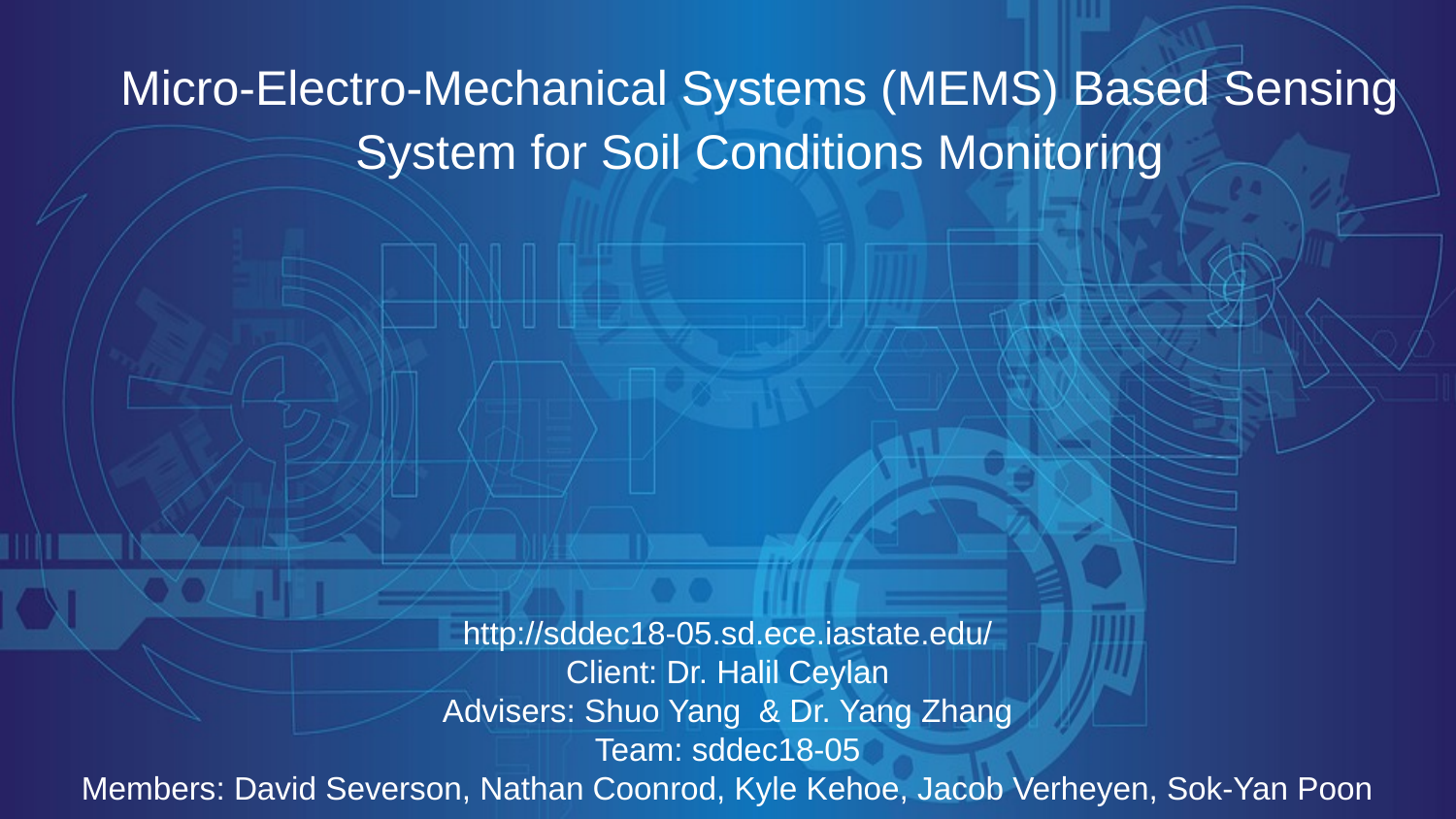

# Micro-Electro-Mechanical Systems (MEMS) Based Sensing System for Soil Conditions Monitoring

http://sddec18-05.sd.ece.iastate.edu/
Client: Dr. Halil Ceylan
Advisers: Shuo Yang  & Dr. Yang Zhang
Team: sddec18-05
Members: David Severson, Nathan Coonrod, Kyle Kehoe, Jacob Verheyen, Sok-Yan Poon